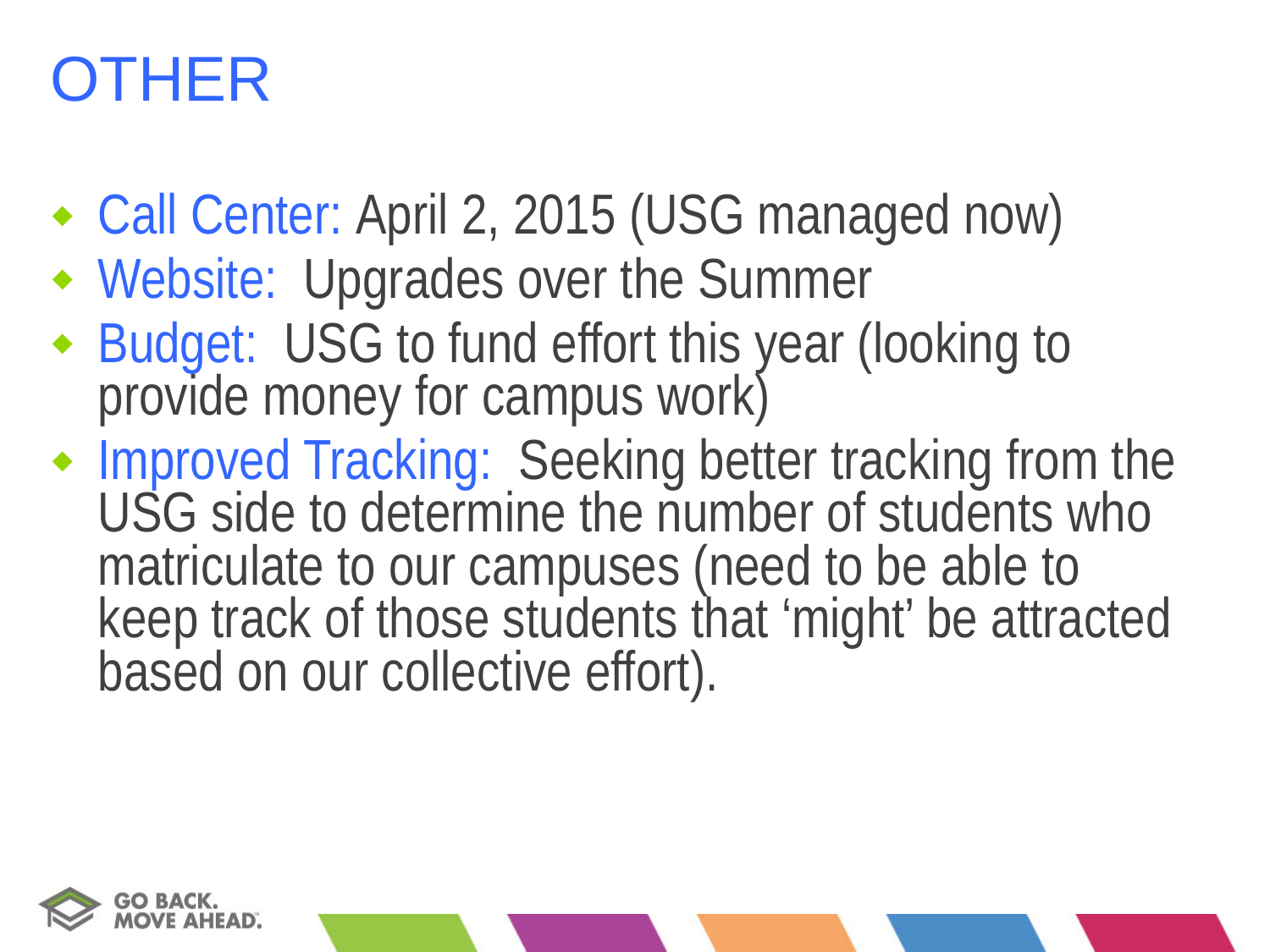

# OTHER
Call Center: April 2, 2015 (USG managed now)
Website:  Upgrades over the Summer
Budget:  USG to fund effort this year (looking to provide money for campus work)
Improved Tracking:  Seeking better tracking from the USG side to determine the number of students who matriculate to our campuses (need to be able to keep track of those students that ‘might’ be attracted based on our collective effort).